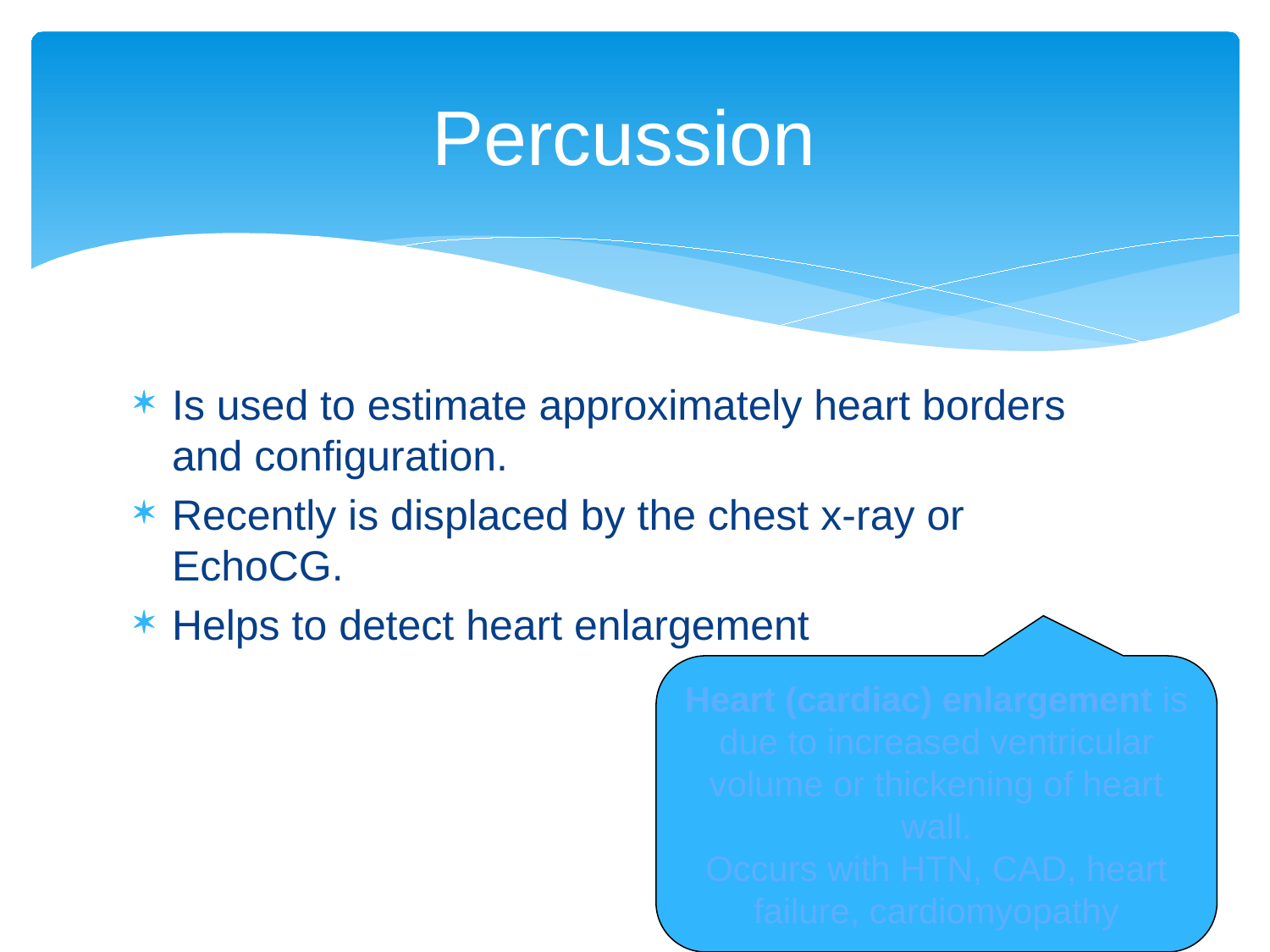

# Percussion
Is used to estimate approximately heart borders and configuration.
Recently is displaced by the chest x-ray or EchoCG.
Helps to detect heart enlargement
Heart (cardiac) enlargement is due to increased ventricular volume or thickening of heart wall.
Occurs with HTN, CAD, heart failure, cardiomyopathy